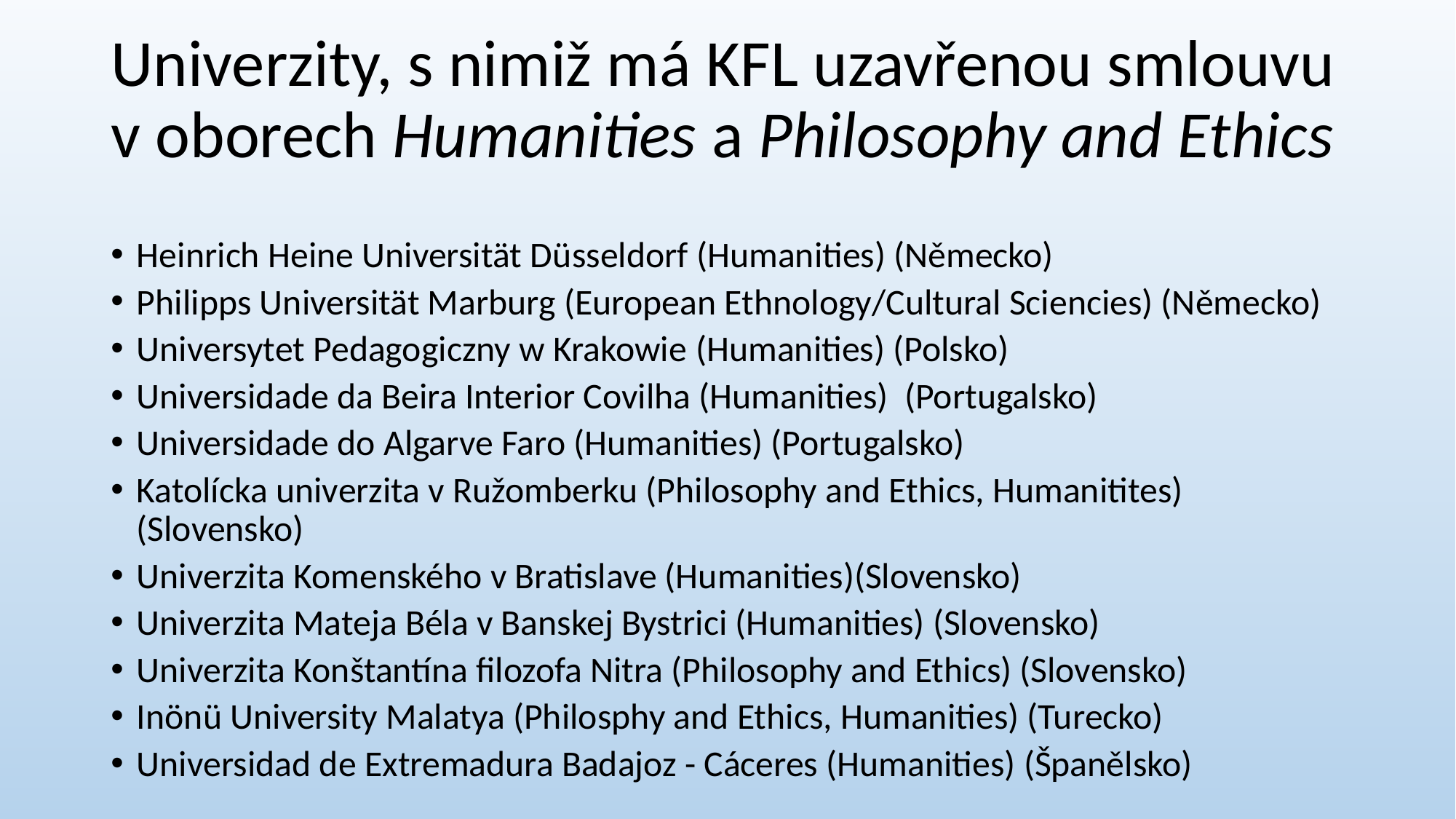

# Univerzity, s nimiž má KFL uzavřenou smlouvu v oborech Humanities a Philosophy and Ethics

Heinrich Heine Universität Düsseldorf (Humanities) (Německo)
Philipps Universität Marburg (European Ethnology/Cultural Sciencies) (Německo)
Universytet Pedagogiczny w Krakowie (Humanities) (Polsko)
Universidade da Beira Interior Covilha (Humanities)  (Portugalsko)
Universidade do Algarve Faro (Humanities) (Portugalsko)
Katolícka univerzita v Ružomberku (Philosophy and Ethics, Humanitites)(Slovensko)
Univerzita Komenského v Bratislave (Humanities)(Slovensko)
Univerzita Mateja Béla v Banskej Bystrici (Humanities) (Slovensko)
Univerzita Konštantína filozofa Nitra (Philosophy and Ethics) (Slovensko)
Inönü University Malatya (Philosphy and Ethics, Humanities) (Turecko)
Universidad de Extremadura Badajoz - Cáceres (Humanities) (Španělsko)